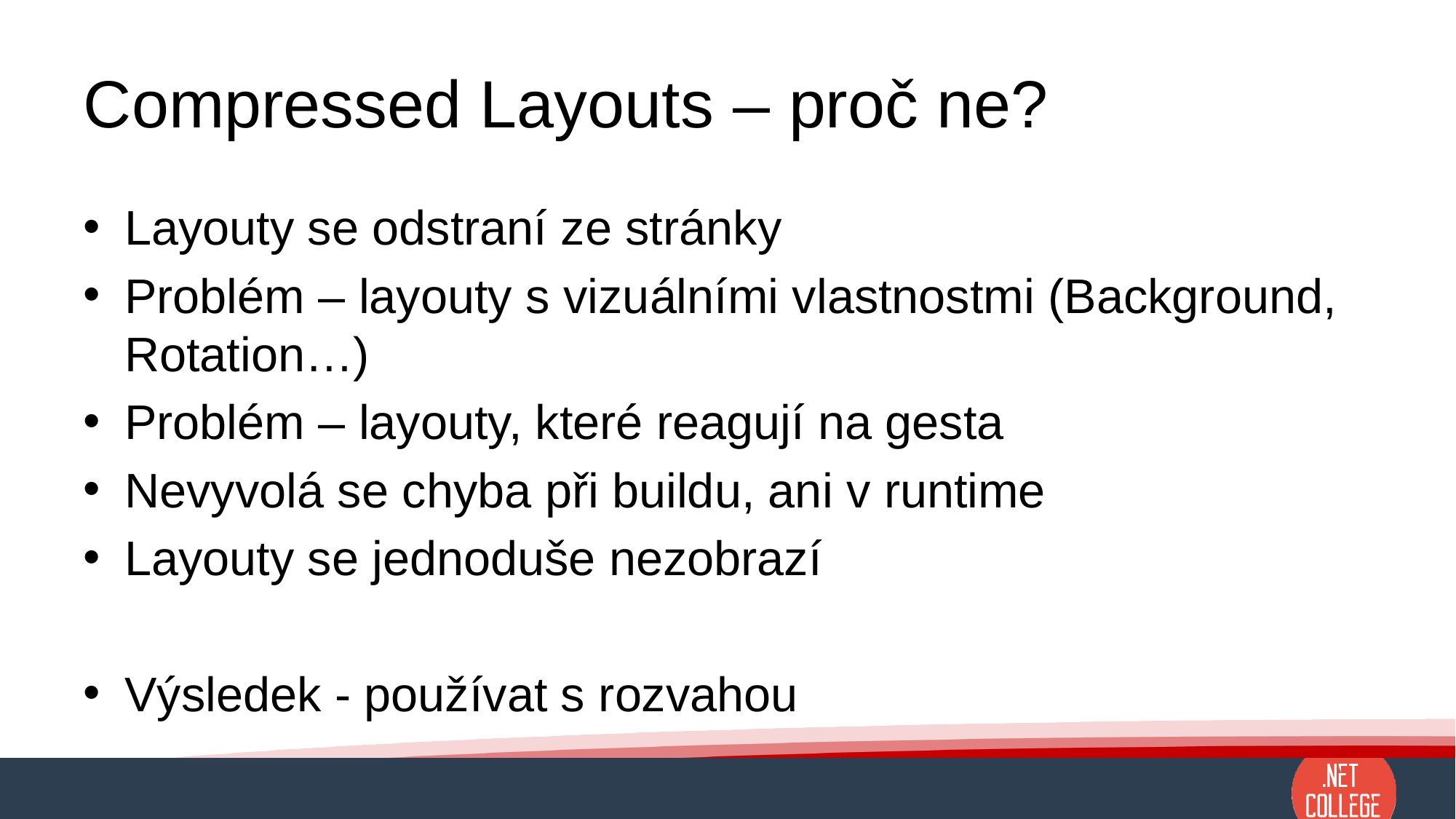

# Compressed Layouts – proč ne?
Layouty se odstraní ze stránky
Problém – layouty s vizuálními vlastnostmi (Background, Rotation…)
Problém – layouty, které reagují na gesta
Nevyvolá se chyba při buildu, ani v runtime
Layouty se jednoduše nezobrazí

Výsledek - používat s rozvahou